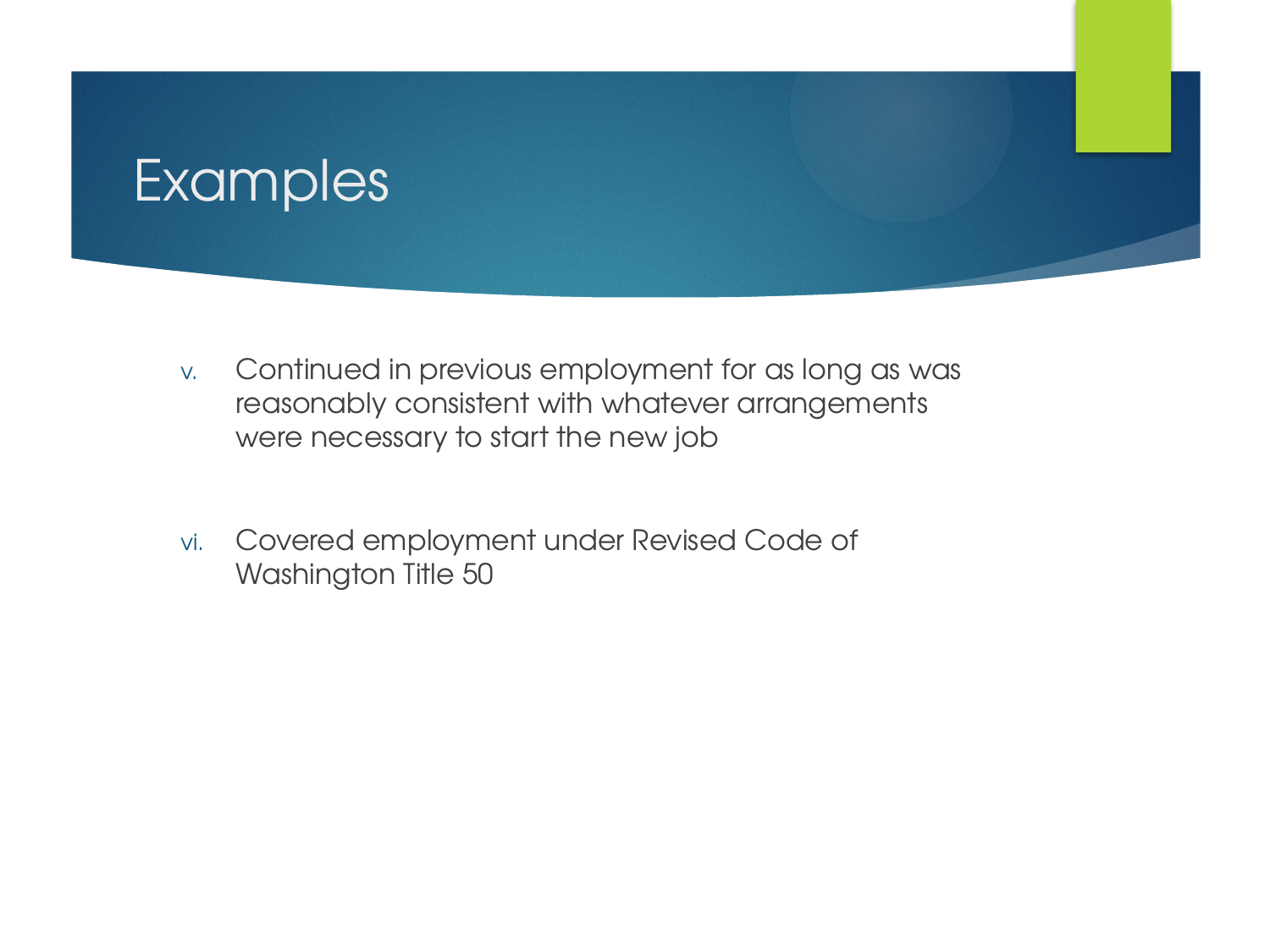

# Examples
Continued in previous employment for as long as was reasonably consistent with whatever arrangements were necessary to start the new job

Covered employment under Revised Code of Washington Title 50